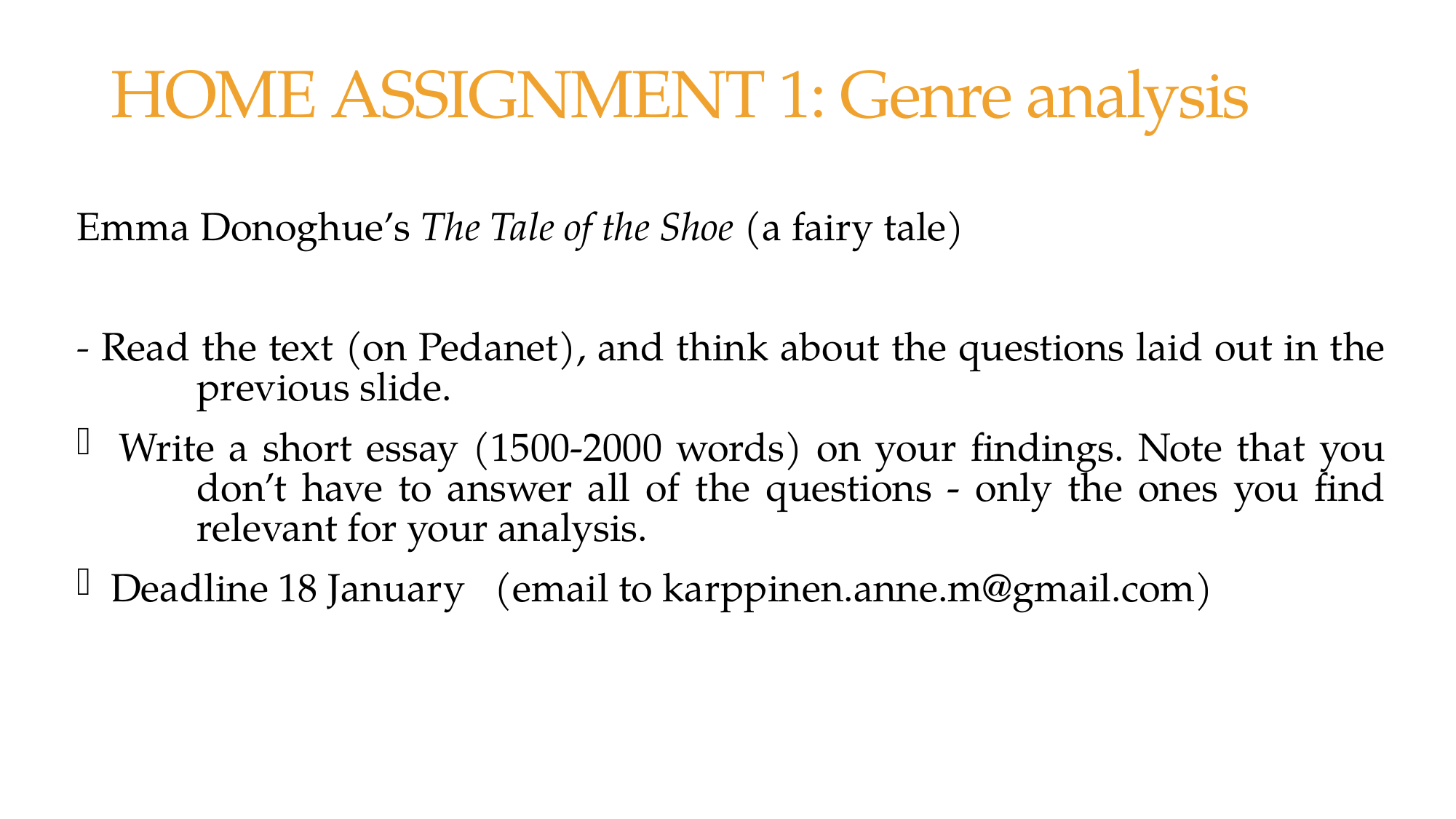

# HOME ASSIGNMENT 1: Genre analysis
Emma Donoghue’s The Tale of the Shoe (a fairy tale)

- Read the text (on Pedanet), and think about the questions laid out in the 	previous slide.
  Write a short essay (1500-2000 words) on your findings. Note that you 	don’t have to answer all of the questions - only the ones you find 	relevant for your analysis.
  Deadline 18 January   (email to karppinen.anne.m@gmail.com)